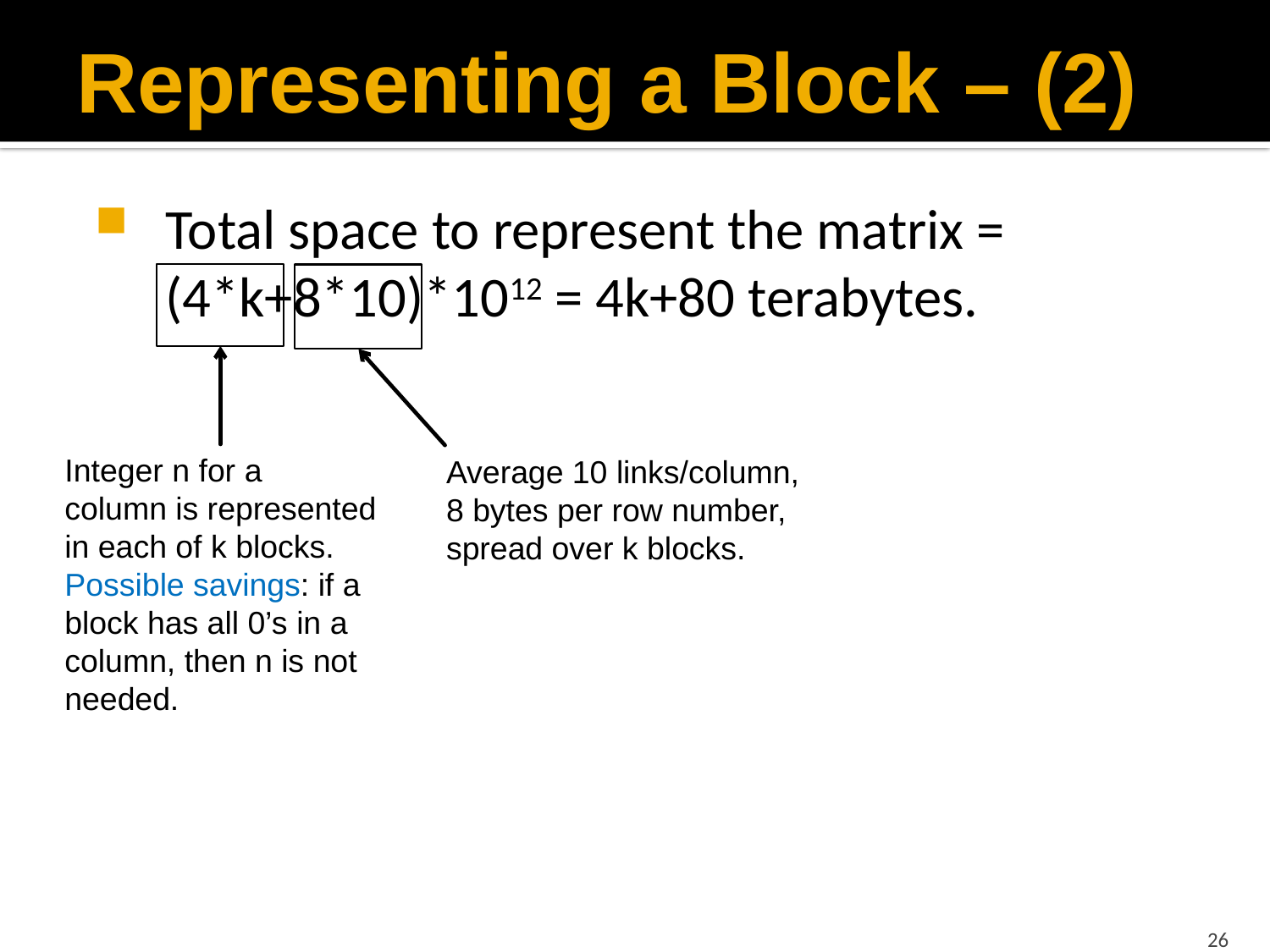

# Representing a Block – (2)
Total space to represent the matrix = (4*k+8*10)*1012 = 4k+80 terabytes.

Integer n for a
column is represented
in each of k blocks.
Possible savings: if a
block has all 0’s in a
column, then n is not
needed.

Average 10 links/column,
8 bytes per row number,
spread over k blocks.
26